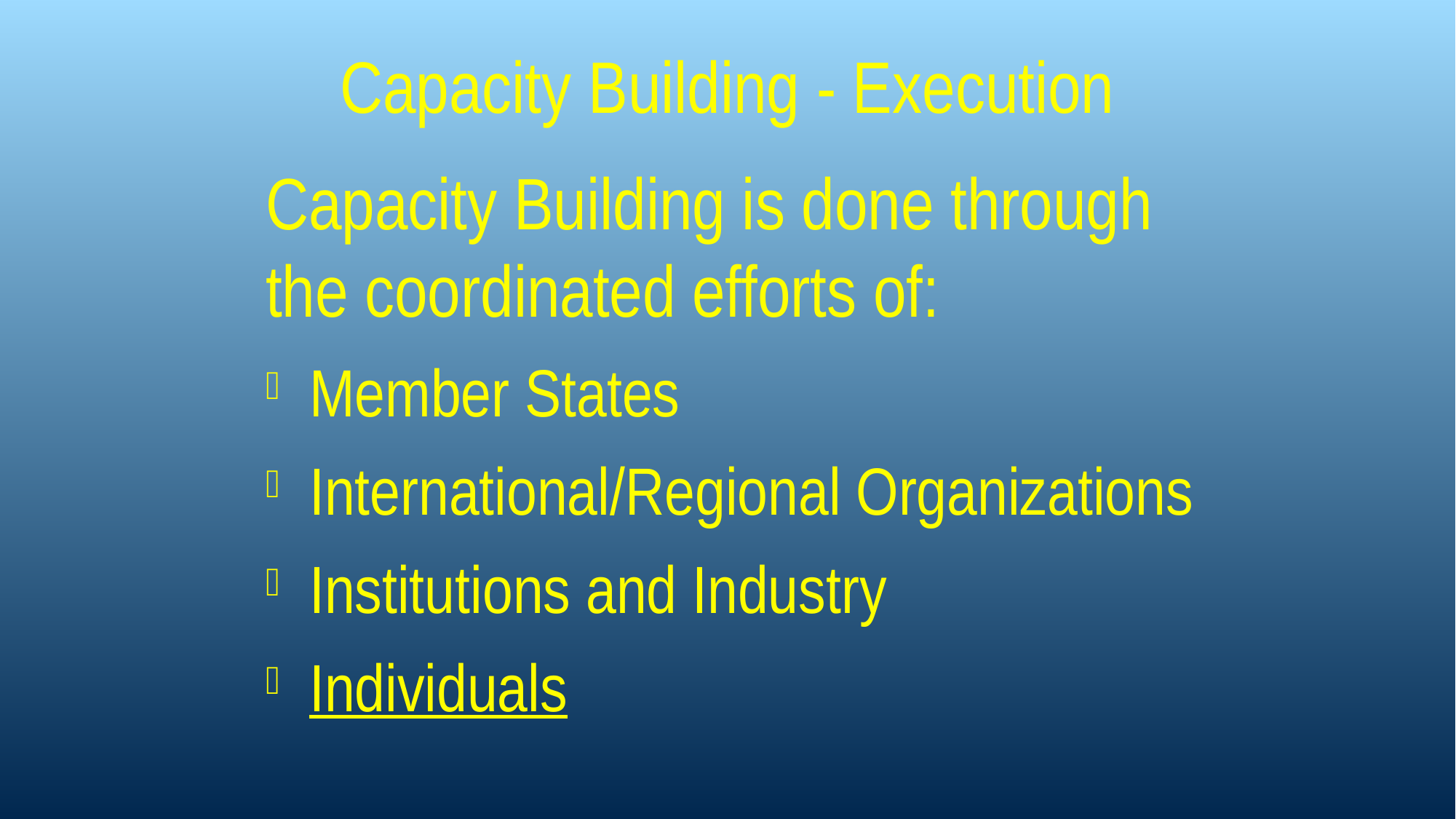

# Capacity Building - Execution
Capacity Building is done through the coordinated efforts of:
Member States
International/Regional Organizations
Institutions and Industry
Individuals